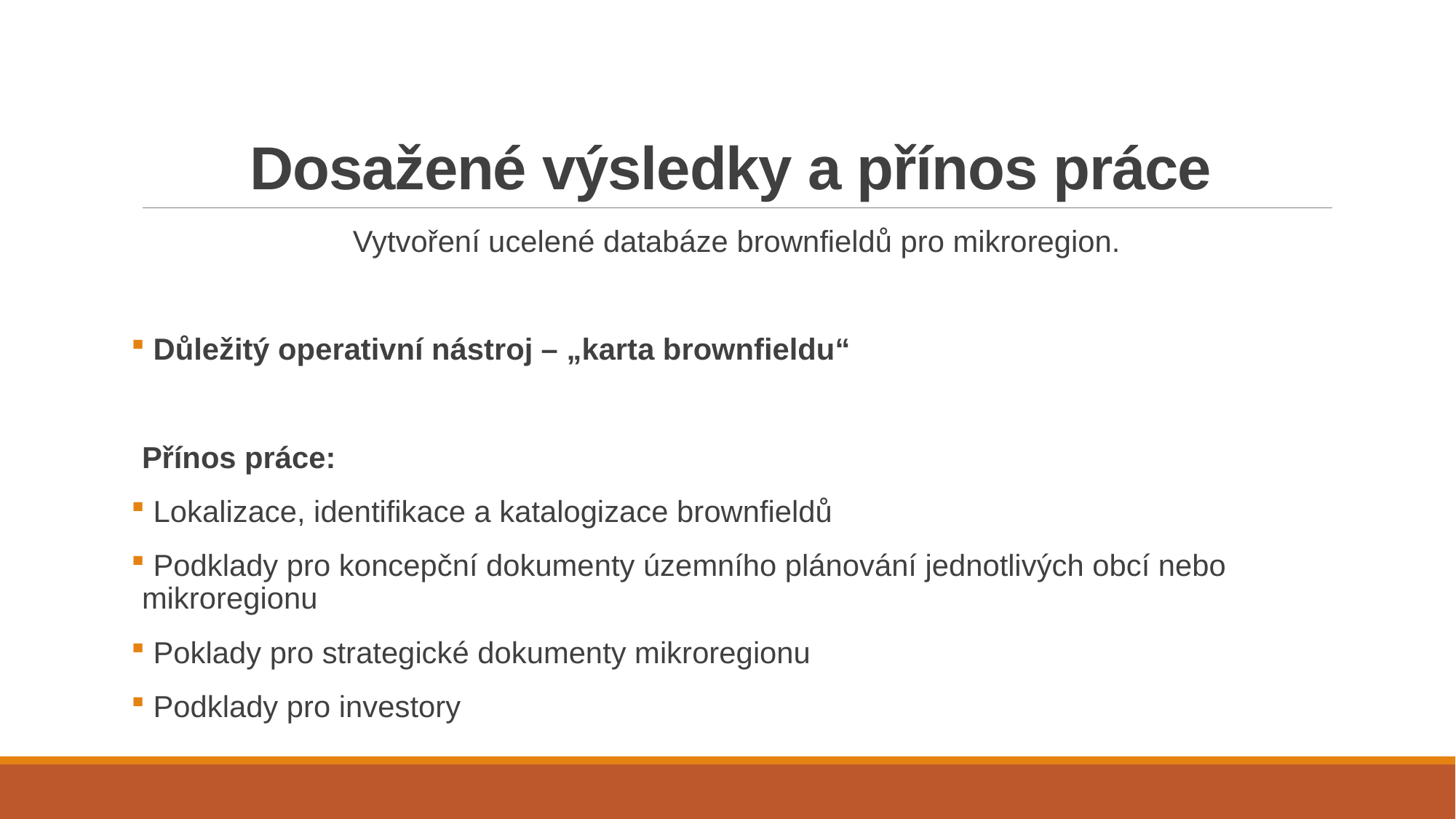

# Dosažené výsledky a přínos práce
Vytvoření ucelené databáze brownfieldů pro mikroregion.

 Důležitý operativní nástroj – „karta brownfieldu“

Přínos práce:
 Lokalizace, identifikace a katalogizace brownfieldů
 Podklady pro koncepční dokumenty územního plánování jednotlivých obcí nebo mikroregionu
 Poklady pro strategické dokumenty mikroregionu
 Podklady pro investory